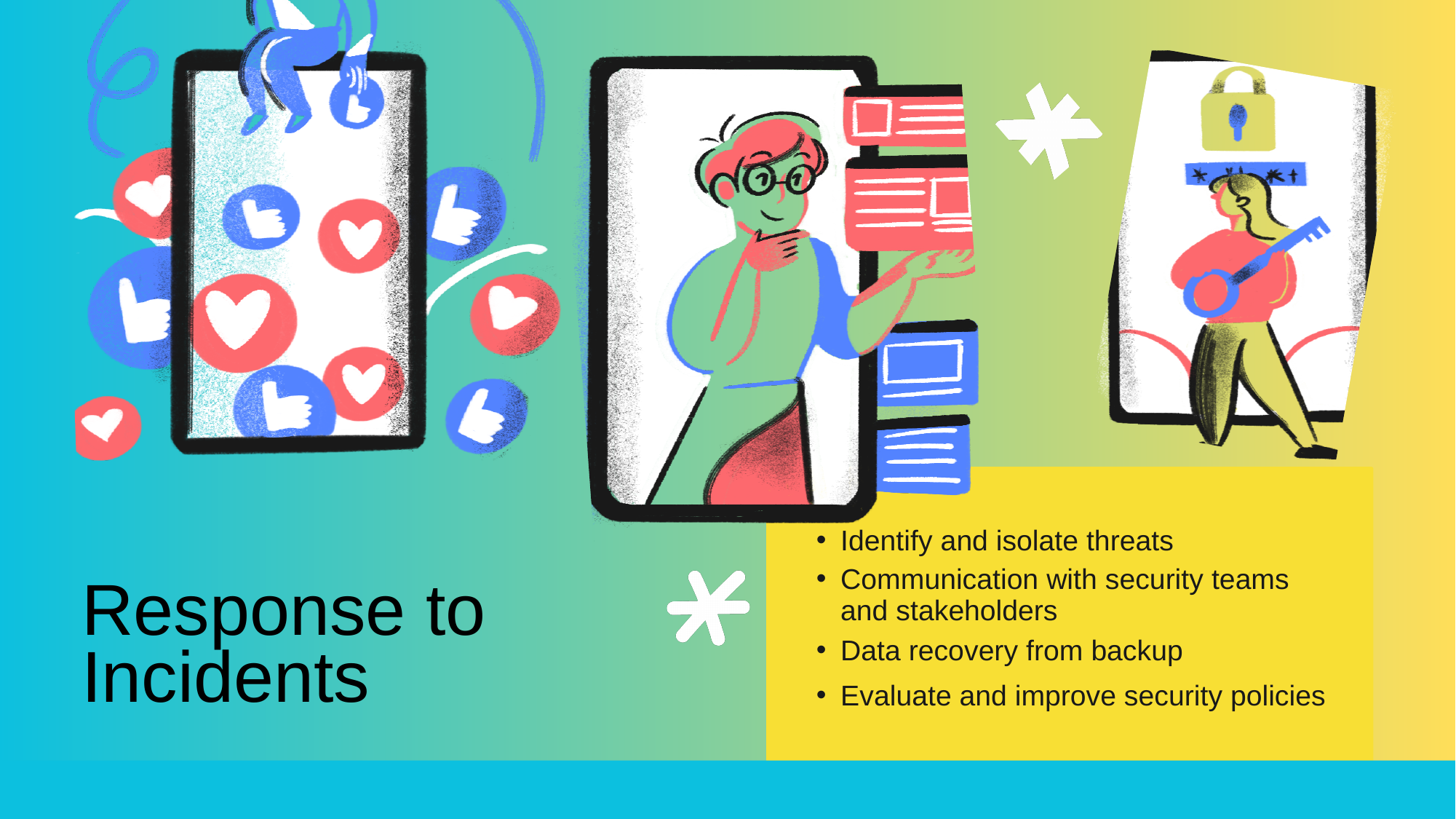

Identify and isolate threats
Communication with security teams and stakeholders

Response to Incidents
Data recovery from backup
Evaluate and improve security policies